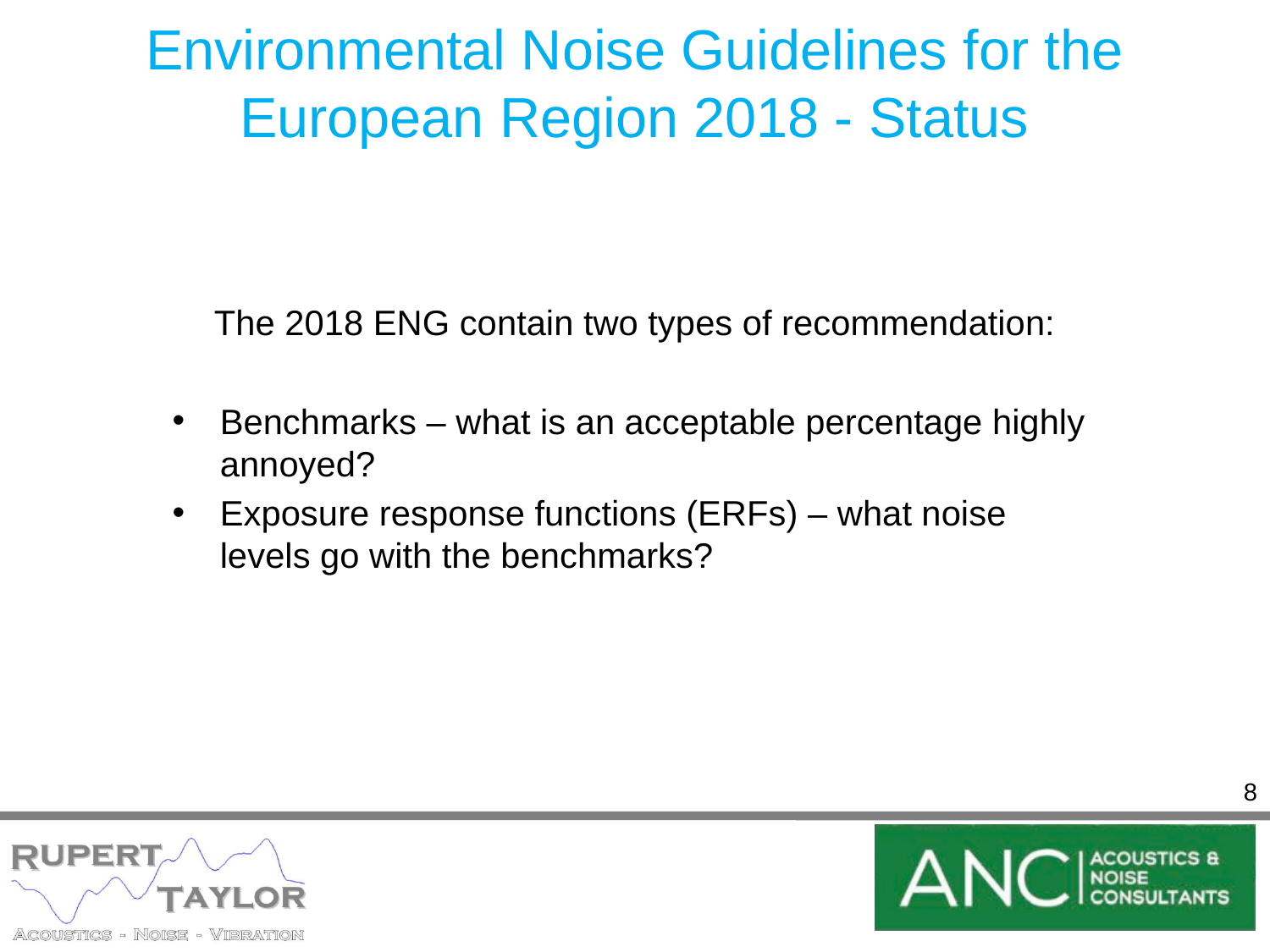

# Environmental Noise Guidelines for the European Region 2018 - Status

The 2018 ENG contain two types of recommendation:

Benchmarks – what is an acceptable percentage highly annoyed?
Exposure response functions (ERFs) – what noise levels go with the benchmarks?

8